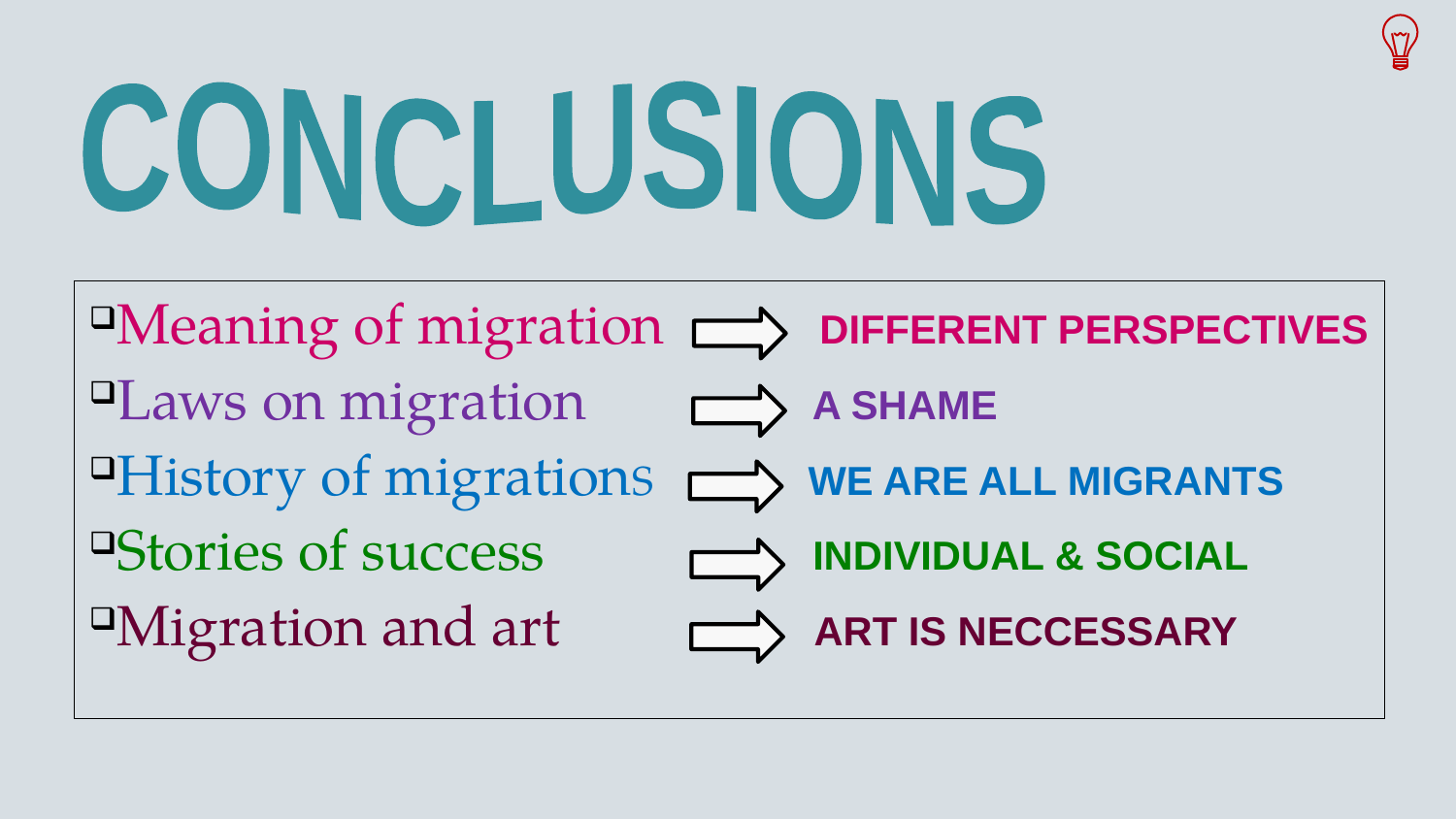

CONCLUSIONS
Meaning of migration           DIFFERENT PERSPECTIVES
Laws on migration                A SHAME
History of migrationS           WE ARE ALL MIGRANTS
Stories of success                   INDIVIDUAL & SOCIAL
Migration and art                  ART IS NECCESSARY